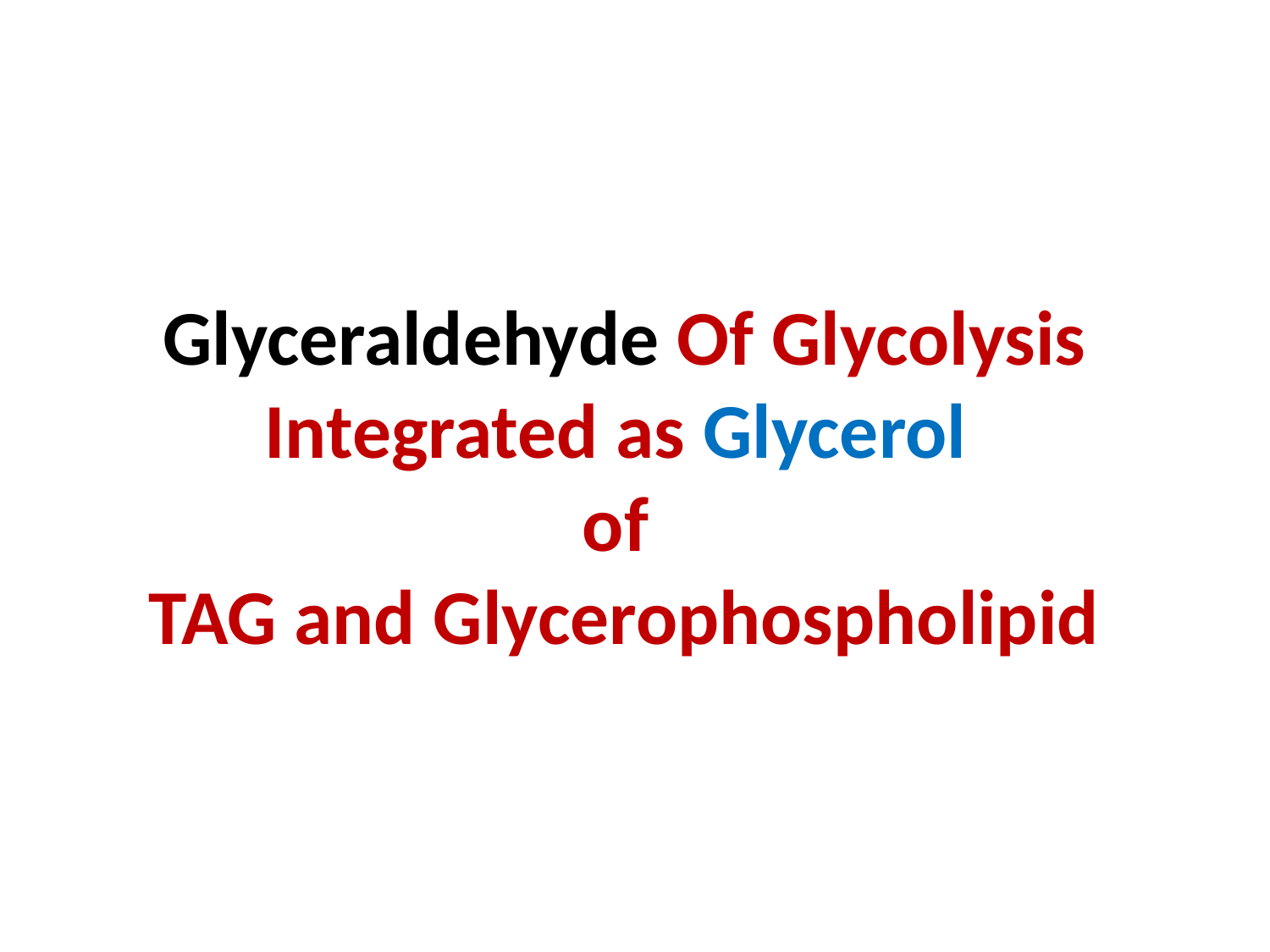

# Glyceraldehyde Of Glycolysis Integrated as Glycerol of TAG and Glycerophospholipid